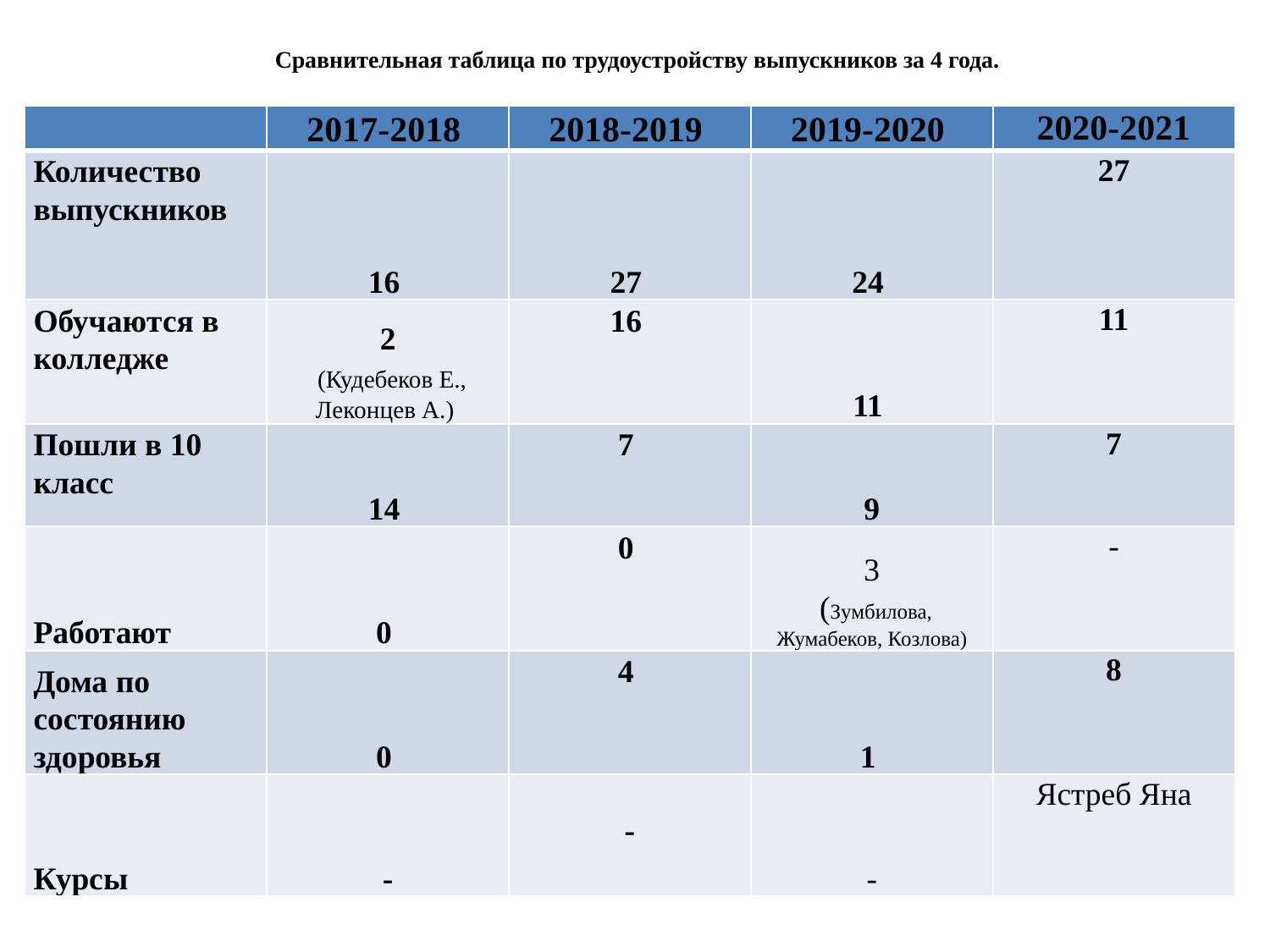

# Сравнительная таблица по трудоустройству выпускников за 4 года.
|  | 2017-2018 | 2018-2019 | 2019-2020 | 2020-2021 |
| --- | --- | --- | --- | --- |
| Количество выпускников | 16 | 27 | 24 | 27 |
| Обучаются в колледже | 2 (Кудебеков Е., Леконцев А.) | 16 | 11 | 11 |
| Пошли в 10 класс | 14 | 7 | 9 | 7 |
| Работают | 0 | 0 | 3 (Зумбилова, Жумабеков, Козлова) | - |
| Дома по состоянию здоровья | 0 | 4 | 1 | 8 |
| Курсы | - | - | - | Ястреб Яна |